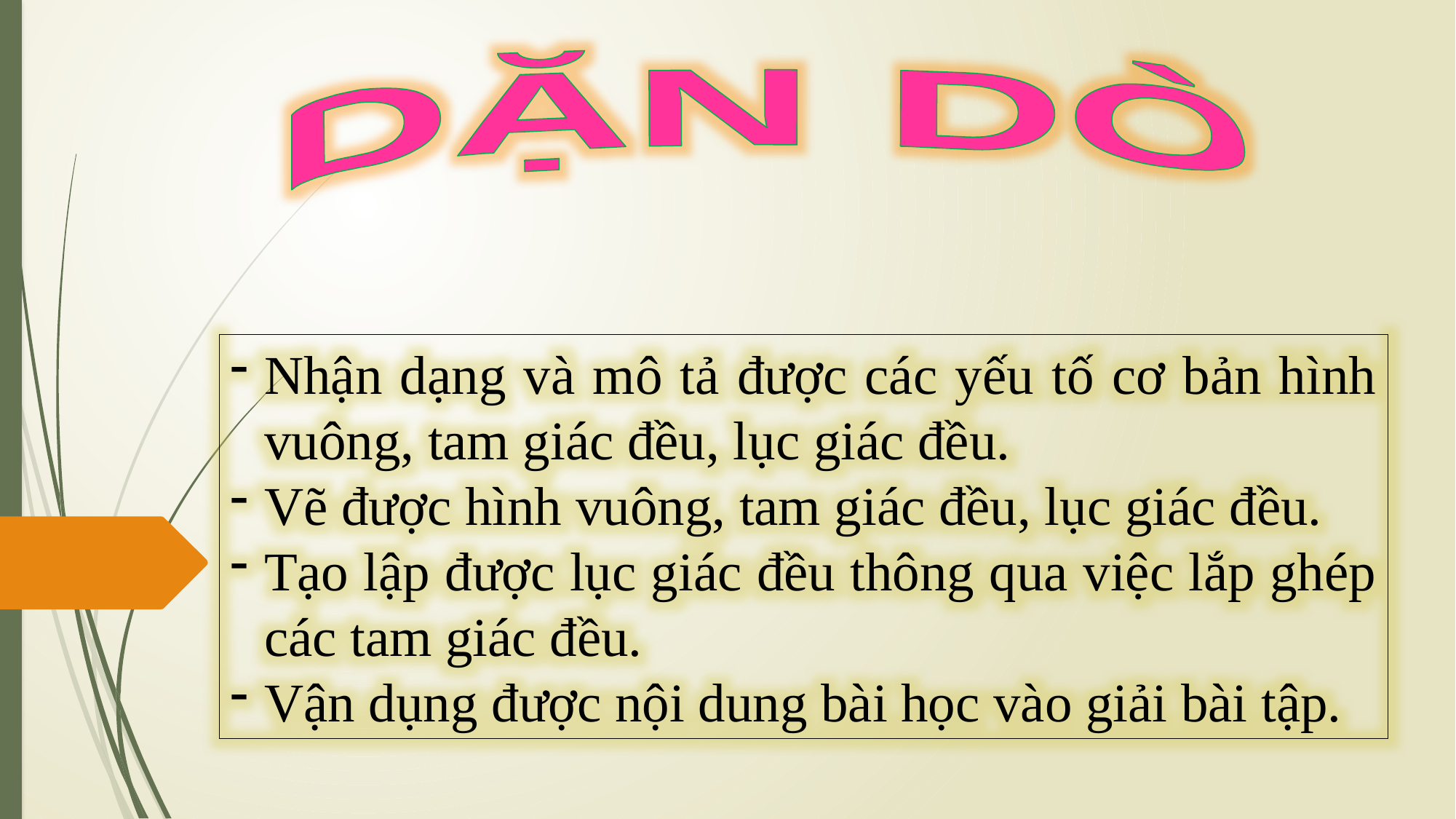

DẶN DÒ
Nhận dạng và mô tả được các yếu tố cơ bản hình vuông, tam giác đều, lục giác đều.
Vẽ được hình vuông, tam giác đều, lục giác đều.
Tạo lập được lục giác đều thông qua việc lắp ghép các tam giác đều.
Vận dụng được nội dung bài học vào giải bài tập.